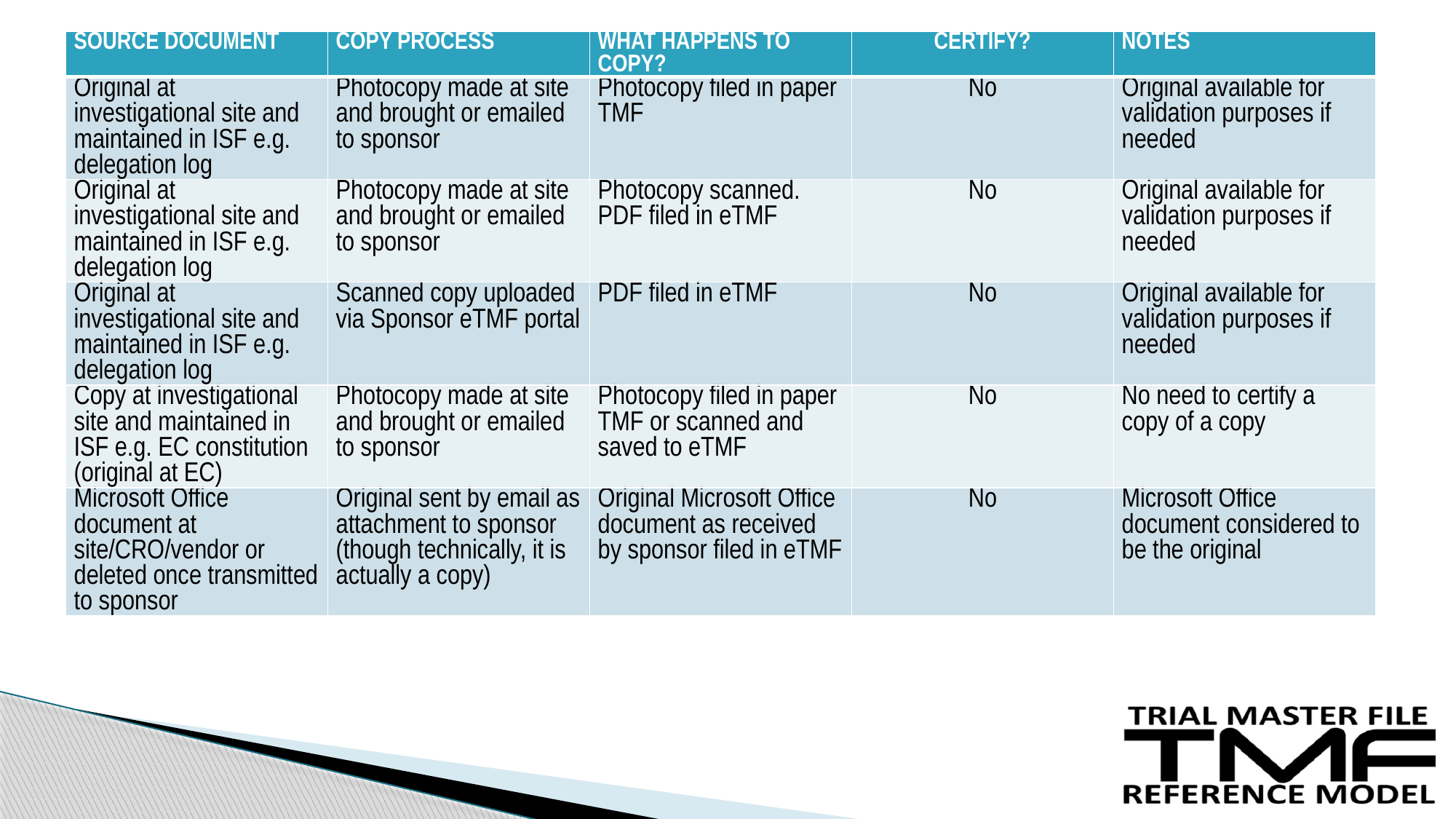

| SOURCE DOCUMENT | COPY PROCESS | WHAT HAPPENS TO COPY? | CERTIFY? | NOTES |
| --- | --- | --- | --- | --- |
| Original at investigational site and maintained in ISF e.g. delegation log | Photocopy made at site and brought or emailed to sponsor | Photocopy filed in paper TMF | No | Original available for validation purposes if needed |
| Original at investigational site and maintained in ISF e.g. delegation log | Photocopy made at site and brought or emailed to sponsor | Photocopy scanned. PDF filed in eTMF | No | Original available for validation purposes if needed |
| Original at investigational site and maintained in ISF e.g. delegation log | Scanned copy uploaded via Sponsor eTMF portal | PDF filed in eTMF | No | Original available for validation purposes if needed |
| Copy at investigational site and maintained in ISF e.g. EC constitution (original at EC) | Photocopy made at site and brought or emailed to sponsor | Photocopy filed in paper TMF or scanned and saved to eTMF | No | No need to certify a copy of a copy |
| Microsoft Office document at site/CRO/vendor or deleted once transmitted to sponsor | Original sent by email as attachment to sponsor (though technically, it is actually a copy) | Original Microsoft Office document as received by sponsor filed in eTMF | No | Microsoft Office document considered to be the original |